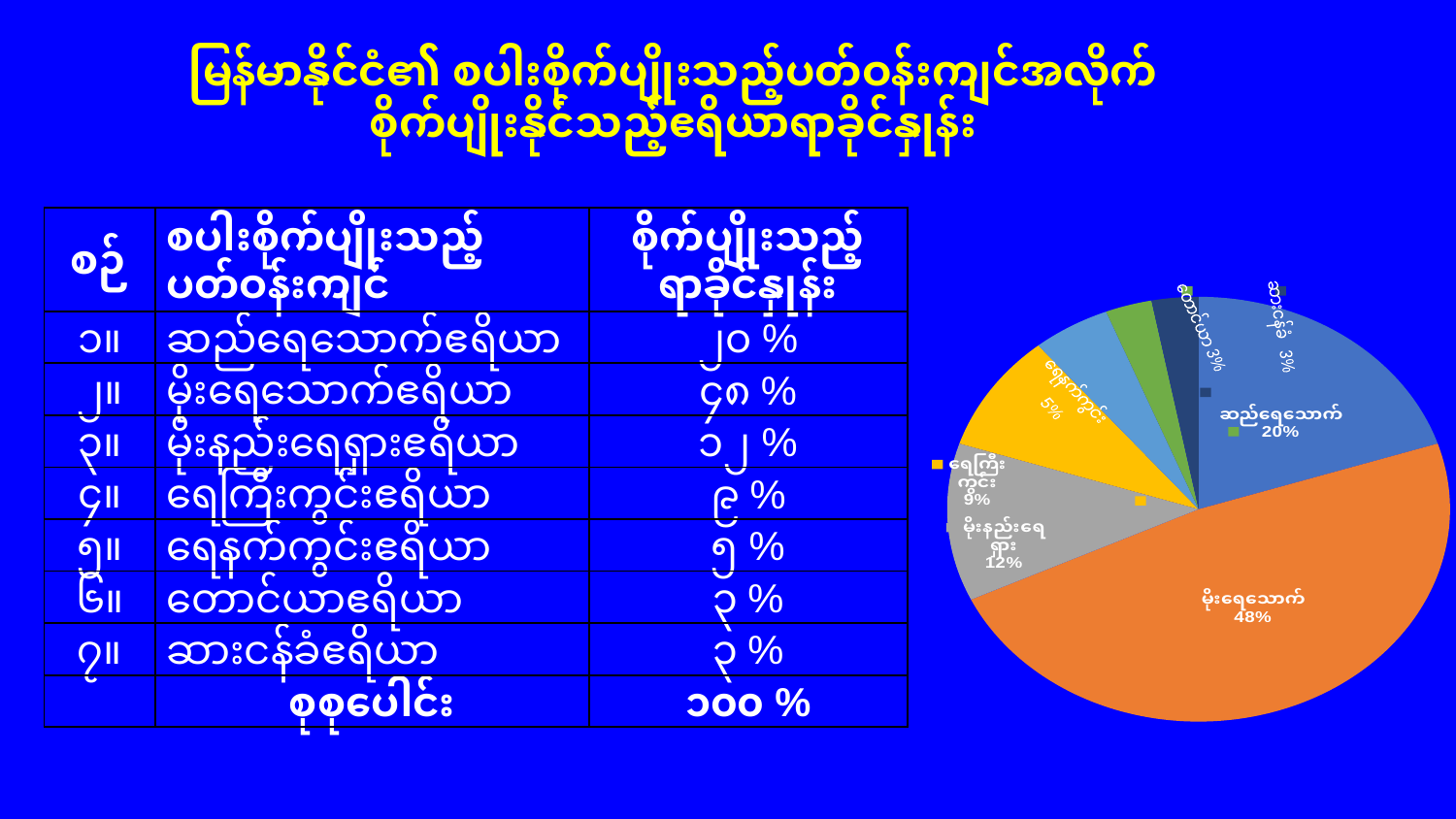

မြန်မာနိုင်ငံ၏ စပါးစိုက်ပျိုးသည့်ပတ်ဝန်းကျင်အလိုက်
စိုက်ပျိုးနိုင်သည့်ဧရိယာရာခိုင်နှုန်း

### Chart

| Category |  |
|---|---|
| ဆည်ရေသောက် | 0.2 |
| မိုးရေသောက် | 0.48 |
| မိုးနည်းရေရှား | 0.12 |
| ရေကြီးကွင်း | 0.09 |
| ရေနက်ကွင်း | 0.05 |
| တောင်ယာ | 0.03 |
| ဆားငန်ခံ | 0.03 |
| စဉ် | စပါးစိုက်ပျိုးသည့် ပတ်ဝန်းကျင် | စိုက်ပျိုးသည့် ရာခိုင်နှုန်း |
| --- | --- | --- |
| ၁။ | ဆည်ရေသောက်ဧရိယာ | ၂၀ % |
| ၂။ | မိုးရေသောက်ဧရိယာ | ၄၈ % |
| ၃။ | မိုးနည်းရေရှားဧရိယာ | ၁၂ % |
| ၄။ | ရေကြီးကွင်းဧရိယာ | ၉ % |
| ၅။ | ရေနက်ကွင်းဧရိယာ | ၅ % |
| ၆။ | တောင်ယာဧရိယာ | ၃ % |
| ၇။ | ဆားငန်ခံဧရိယာ | ၃ % |
|  | စုစုပေါင်း | ၁၀၀ % |